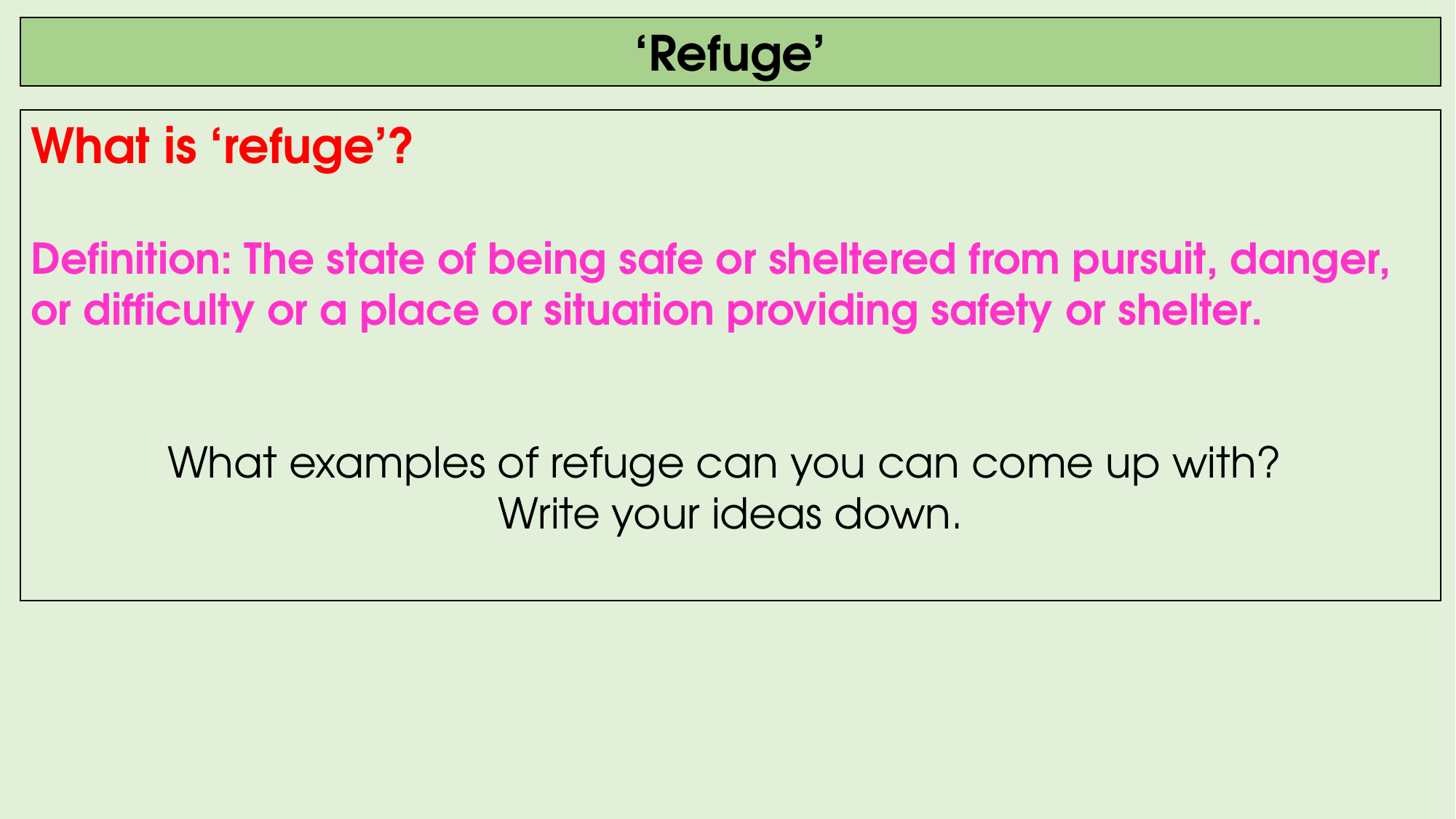

‘Refuge’
What is ‘refuge’?

Definition: The state of being safe or sheltered from pursuit, danger, or difficulty or a place or situation providing safety or shelter.

What examples of refuge can you can come up with?
Write your ideas down.